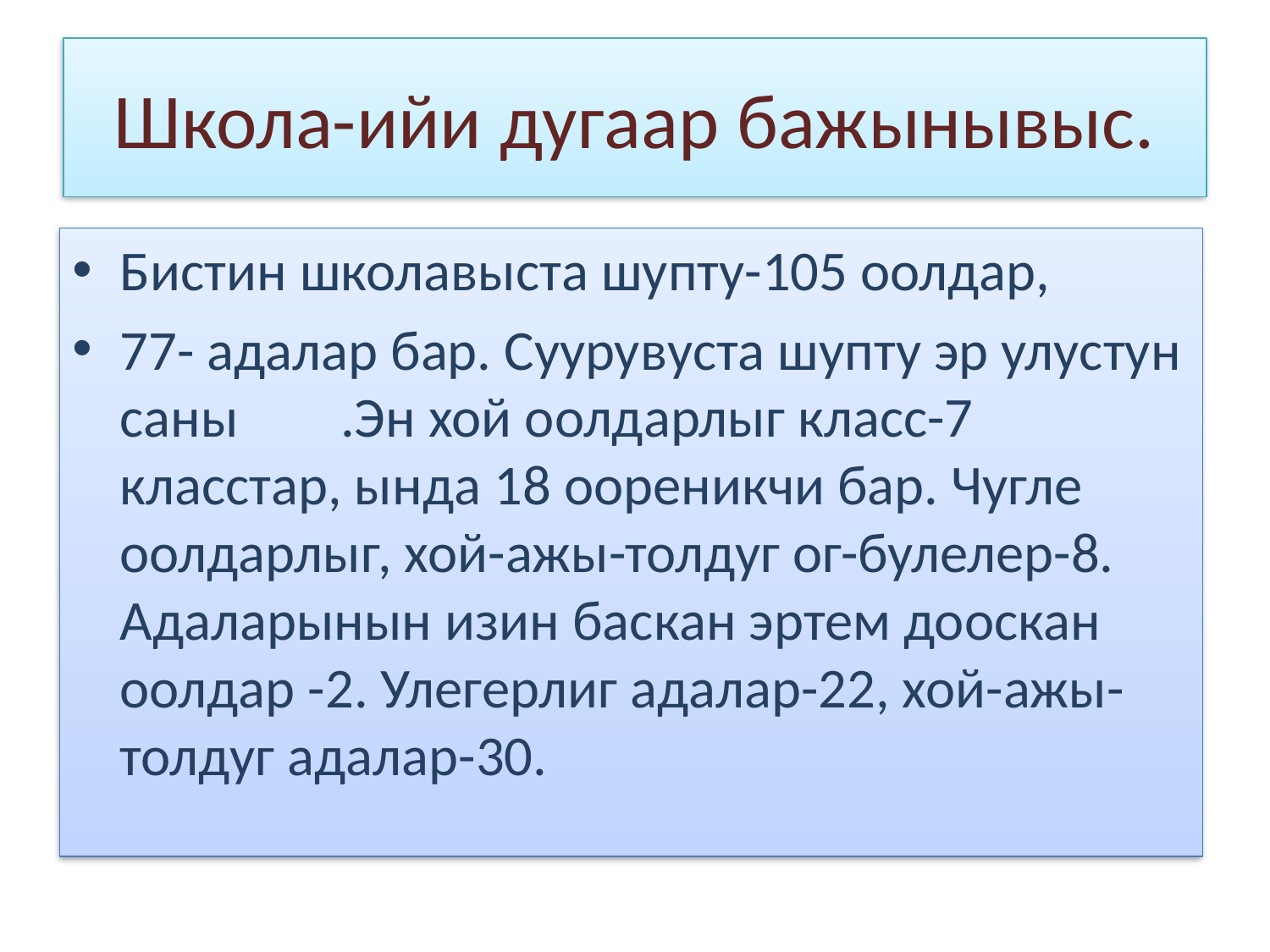

# Школа-ийи дугаар бажынывыс.
Бистин школавыста шупту-105 оолдар,
77- адалар бар. Суурувуста шупту эр улустун саны        .Эн хой оолдарлыг класс-7 класстар, ында 18 оореникчи бар. Чугле оолдарлыг, хой-ажы-толдуг ог-булелер-8. Адаларынын изин баскан эртем дооскан оолдар -2. Улегерлиг адалар-22, хой-ажы-толдуг адалар-30.